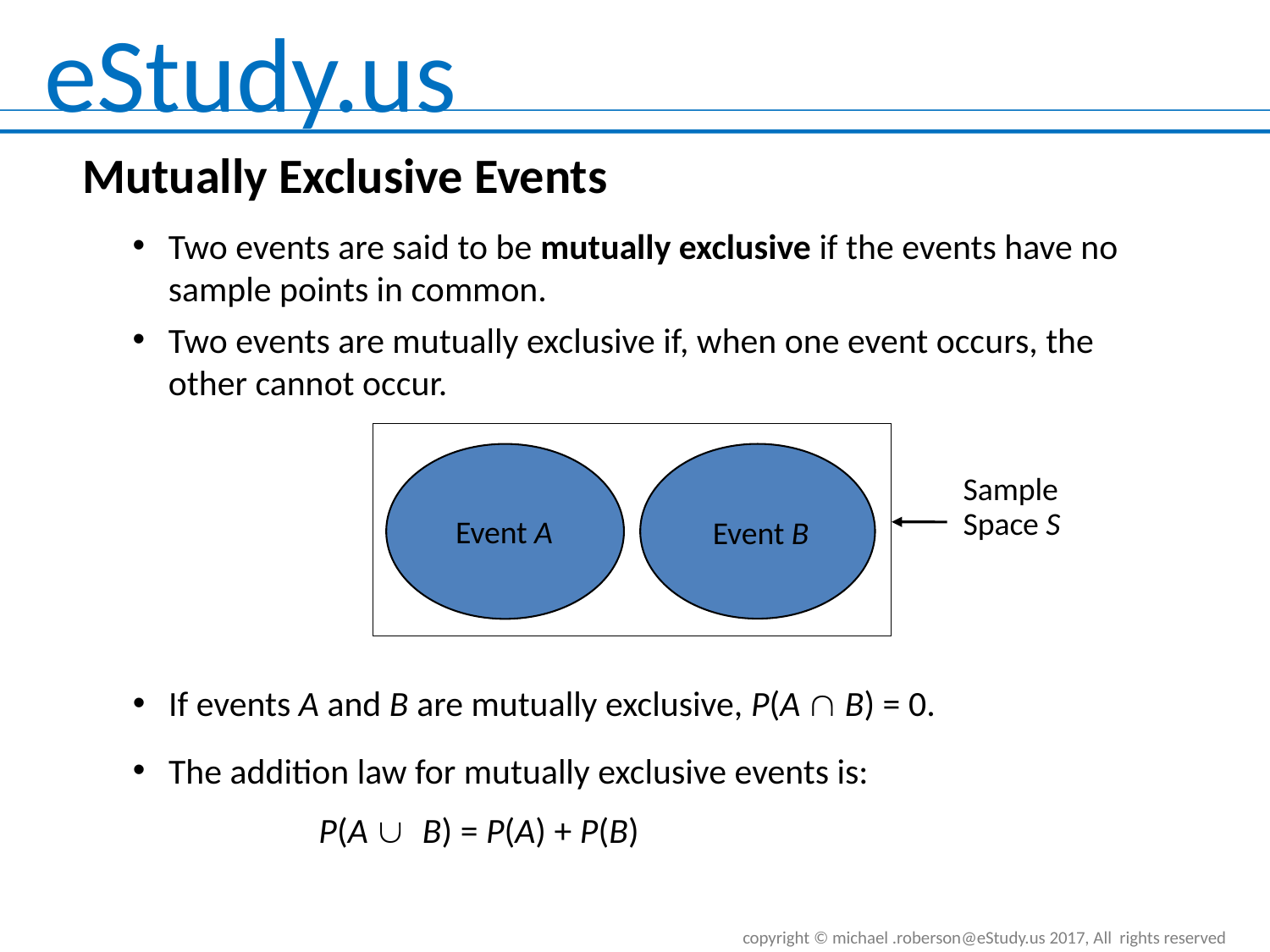

Mutually Exclusive Events
Two events are said to be mutually exclusive if the events have no sample points in common.
Two events are mutually exclusive if, when one event occurs, the other cannot occur.

Sample
Space S
Event A
Event B

If events A and B are mutually exclusive, P(A ∩ B) = 0.
The addition law for mutually exclusive events is:
P(A ∪ B) = P(A) + P(B)